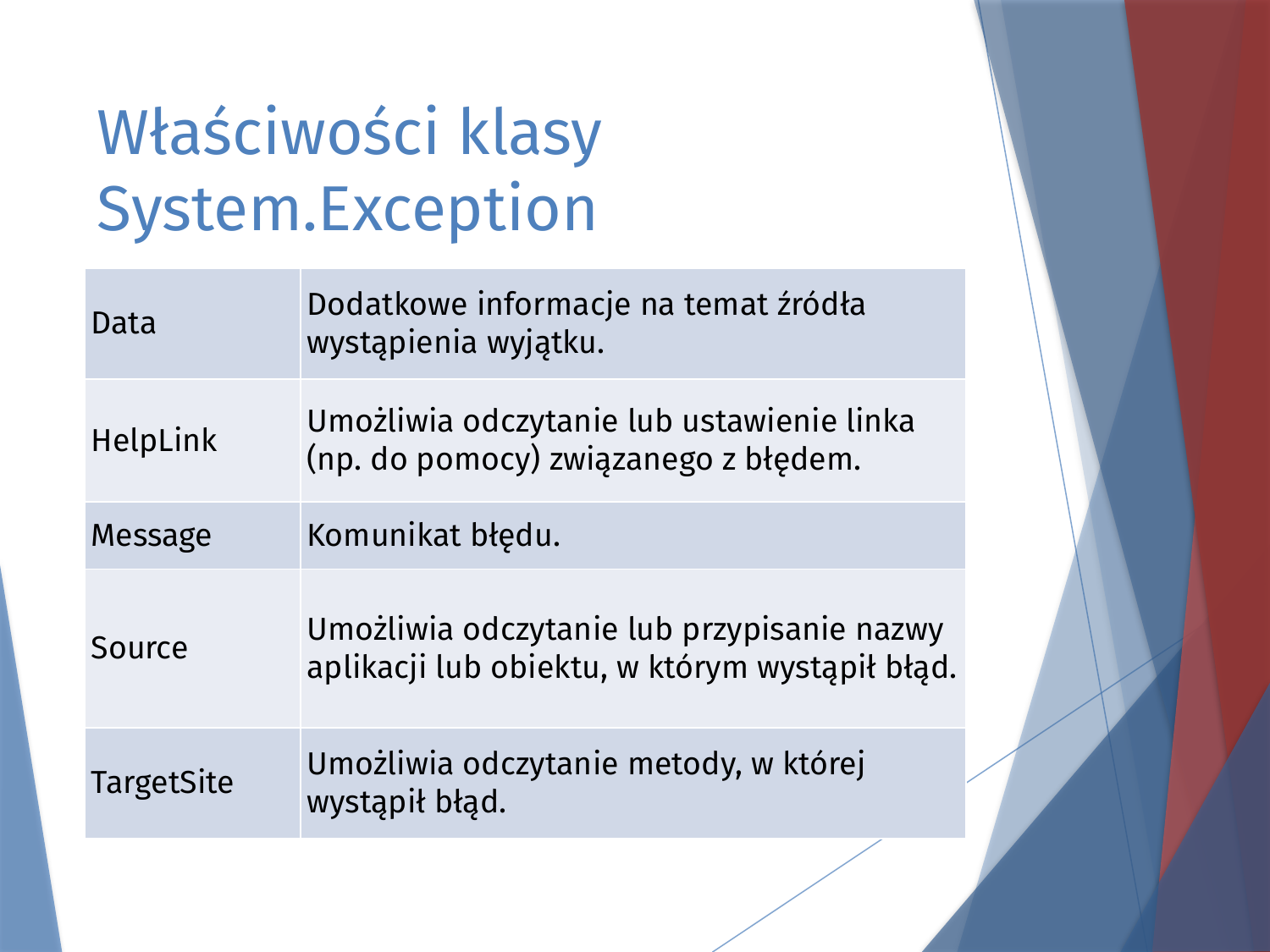

# Właściwości klasy System.Exception
| Data | Dodatkowe informacje na temat źródła wystąpienia wyjątku. |
| --- | --- |
| HelpLink | Umożliwia odczytanie lub ustawienie linka (np. do pomocy) związanego z błędem. |
| Message | Komunikat błędu. |
| Source | Umożliwia odczytanie lub przypisanie nazwy aplikacji lub obiektu, w którym wystąpił błąd. |
| TargetSite | Umożliwia odczytanie metody, w której wystąpił błąd. |